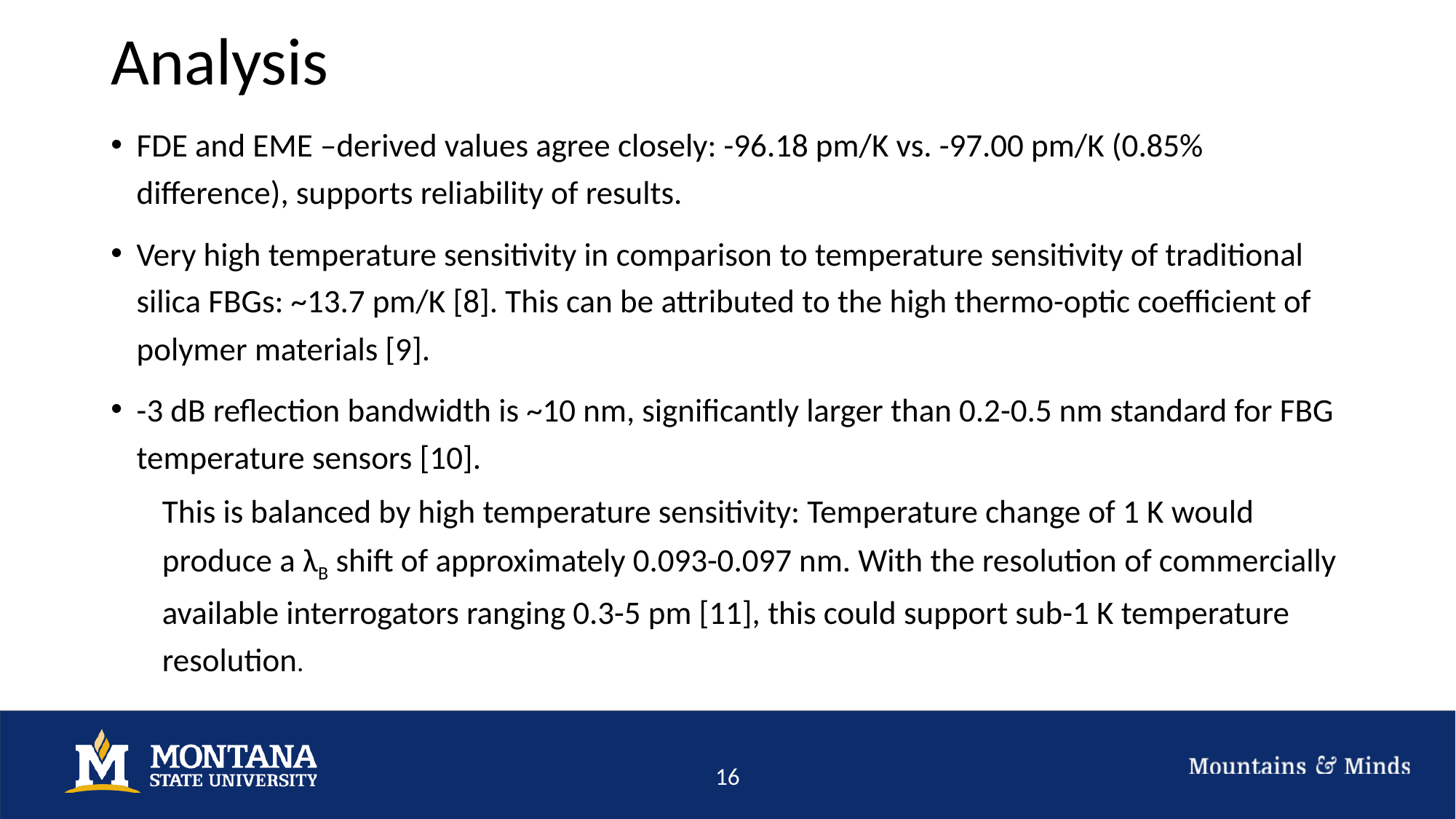

# Analysis
FDE and EME –derived values agree closely: -96.18 pm/K vs. -97.00 pm/K (0.85% difference), supports reliability of results.
Very high temperature sensitivity in comparison to temperature sensitivity of traditional silica FBGs: ~13.7 pm/K [8]. This can be attributed to the high thermo-optic coefficient of polymer materials [9].
-3 dB reflection bandwidth is ~10 nm, significantly larger than 0.2-0.5 nm standard for FBG temperature sensors [10].
This is balanced by high temperature sensitivity: Temperature change of 1 K would produce a λB shift of approximately 0.093-0.097 nm. With the resolution of commercially available interrogators ranging 0.3-5 pm [11], this could support sub-1 K temperature resolution.

16